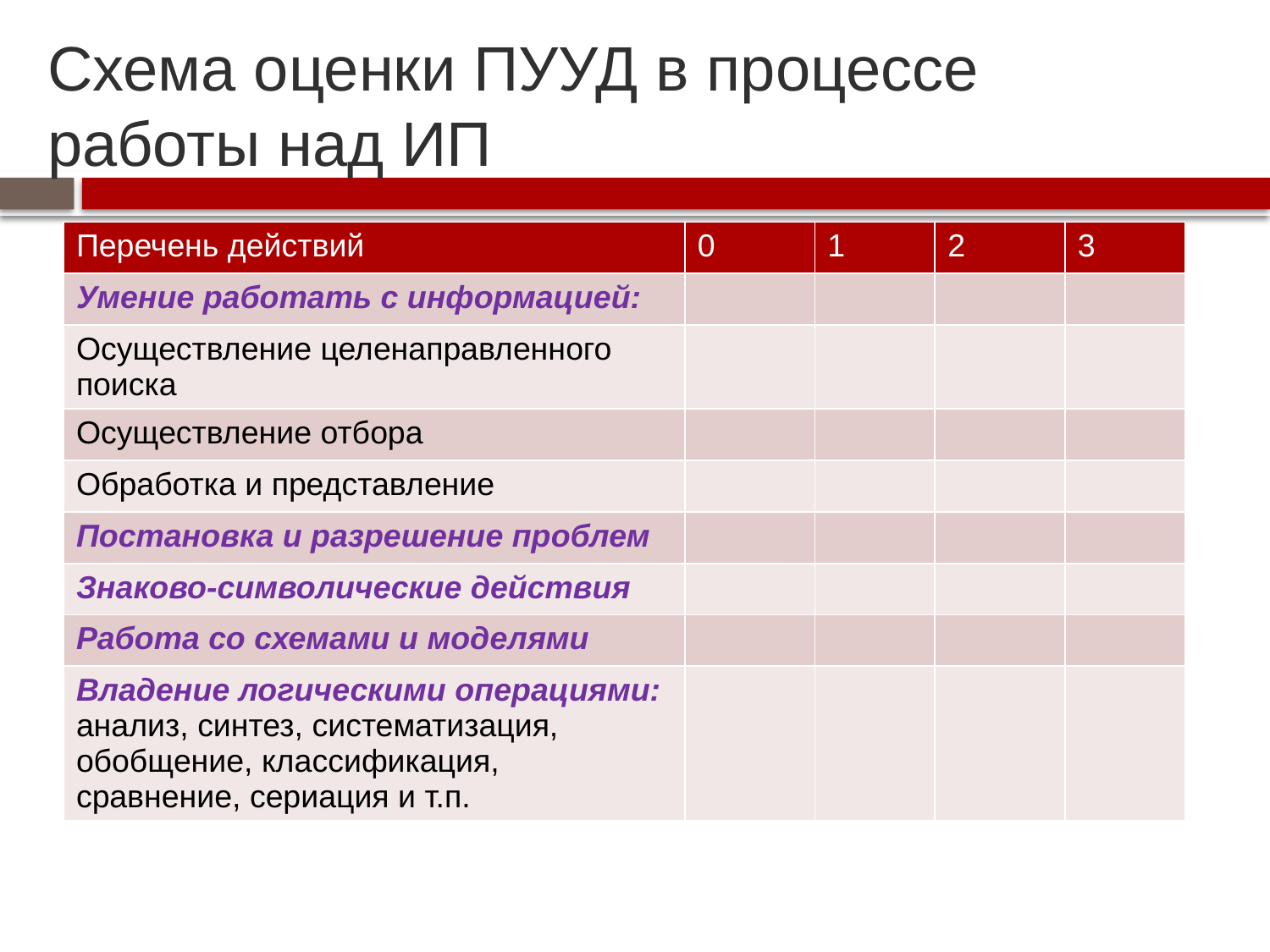

# Схема оценки ПУУД в процессе работы над ИП
| Перечень действий | 0 | 1 | 2 | 3 |
| --- | --- | --- | --- | --- |
| Умение работать с информацией: |  |  |  |  |
| Осуществление целенаправленного поиска |  |  |  |  |
| Осуществление отбора |  |  |  |  |
| Обработка и представление |  |  |  |  |
| Постановка и разрешение проблем |  |  |  |  |
| Знаково-символические действия |  |  |  |  |
| Работа со схемами и моделями |  |  |  |  |
| Владение логическими операциями: анализ, синтез, систематизация, обобщение, классификация, сравнение, сериация и т.п. |  |  |  |  |